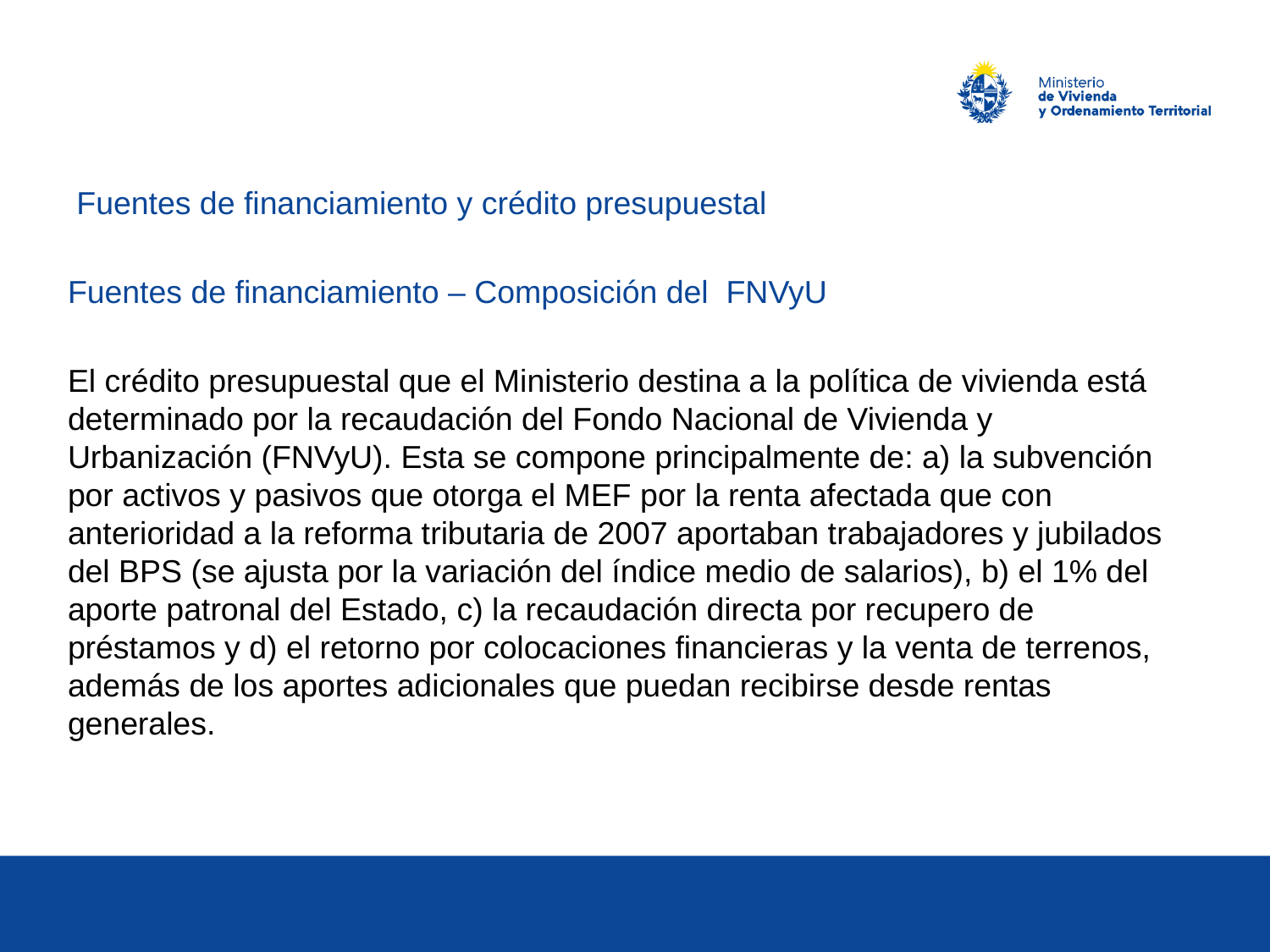

Fuentes de financiamiento y crédito presupuestal

Fuentes de financiamiento – Composición del  FNVyU

El crédito presupuestal que el Ministerio destina a la política de vivienda está determinado por la recaudación del Fondo Nacional de Vivienda y Urbanización (FNVyU). Esta se compone principalmente de: a) la subvención por activos y pasivos que otorga el MEF por la renta afectada que con anterioridad a la reforma tributaria de 2007 aportaban trabajadores y jubilados del BPS (se ajusta por la variación del índice medio de salarios), b) el 1% del aporte patronal del Estado, c) la recaudación directa por recupero de préstamos y d) el retorno por colocaciones financieras y la venta de terrenos, además de los aportes adicionales que puedan recibirse desde rentas generales.